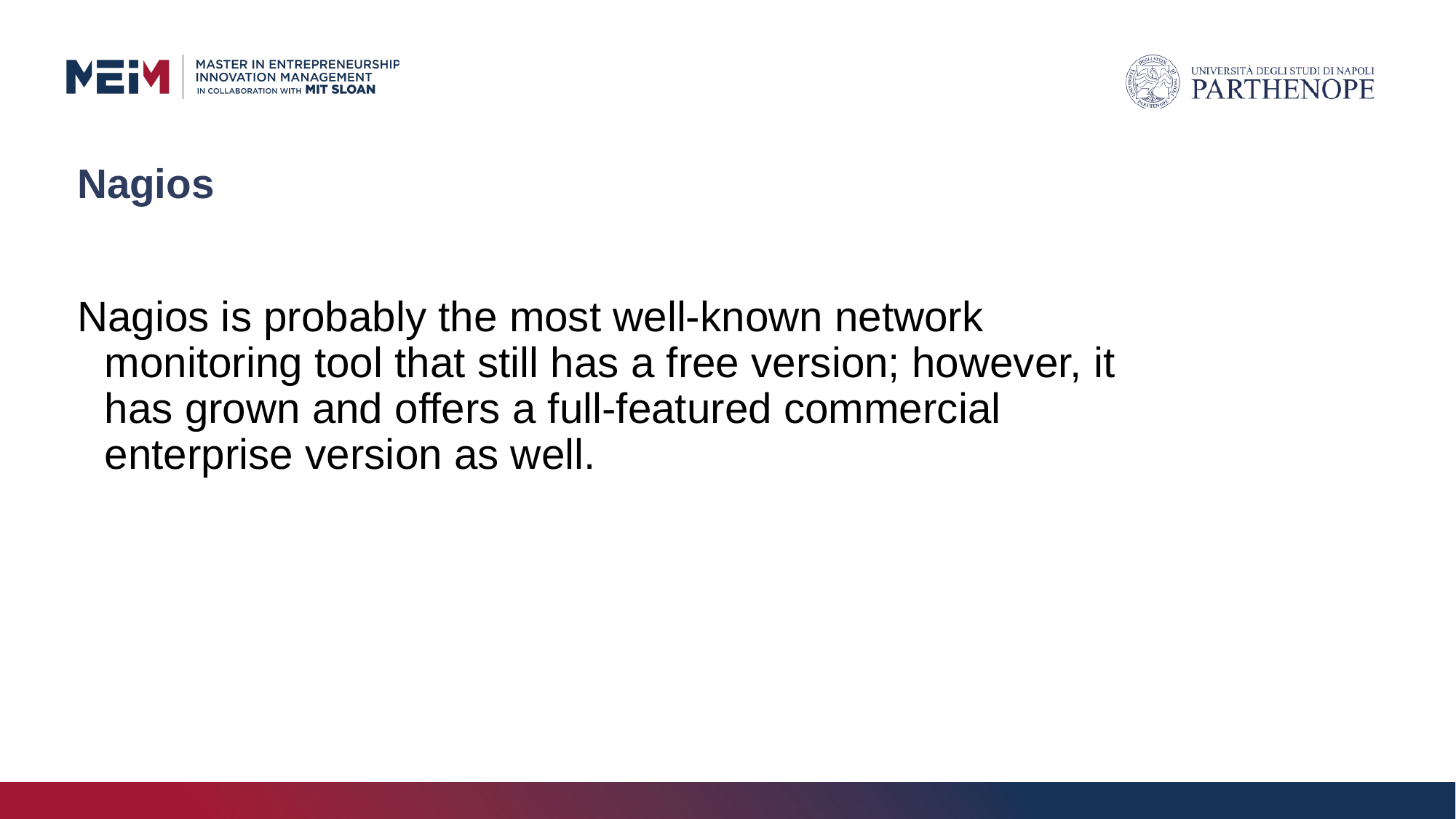

# Nagios
Nagios is probably the most well-known network monitoring tool that still has a free version; however, it has grown and offers a full-featured commercial enterprise version as well.